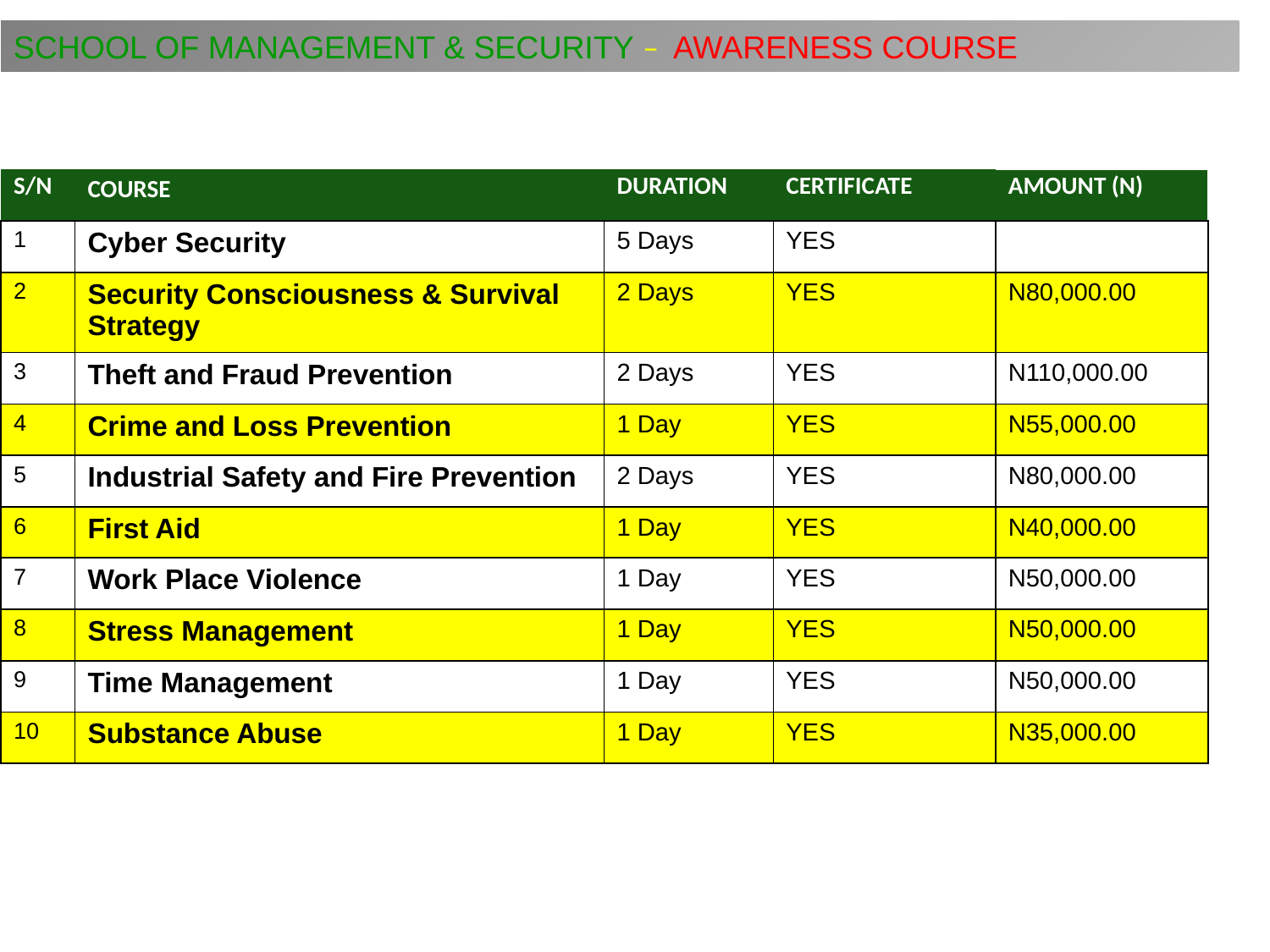

SCHOOL OF MANAGEMENT & SECURITY –  AWARENESS COURSE
| S/N | COURSE | DURATION | CERTIFICATE | AMOUNT (N) |
| --- | --- | --- | --- | --- |
| 1 | Cyber Security | 5 Days | YES |  |
| 2 | Security Consciousness & Survival Strategy | 2 Days | YES | N80,000.00 |
| 3 | Theft and Fraud Prevention | 2 Days | YES | N110,000.00 |
| 4 | Crime and Loss Prevention | 1 Day | YES | N55,000.00 |
| 5 | Industrial Safety and Fire Prevention | 2 Days | YES | N80,000.00 |
| 6 | First Aid | 1 Day | YES | N40,000.00 |
| 7 | Work Place Violence | 1 Day | YES | N50,000.00 |
| 8 | Stress Management | 1 Day | YES | N50,000.00 |
| 9 | Time Management | 1 Day | YES | N50,000.00 |
| 10 | Substance Abuse | 1 Day | YES | N35,000.00 |